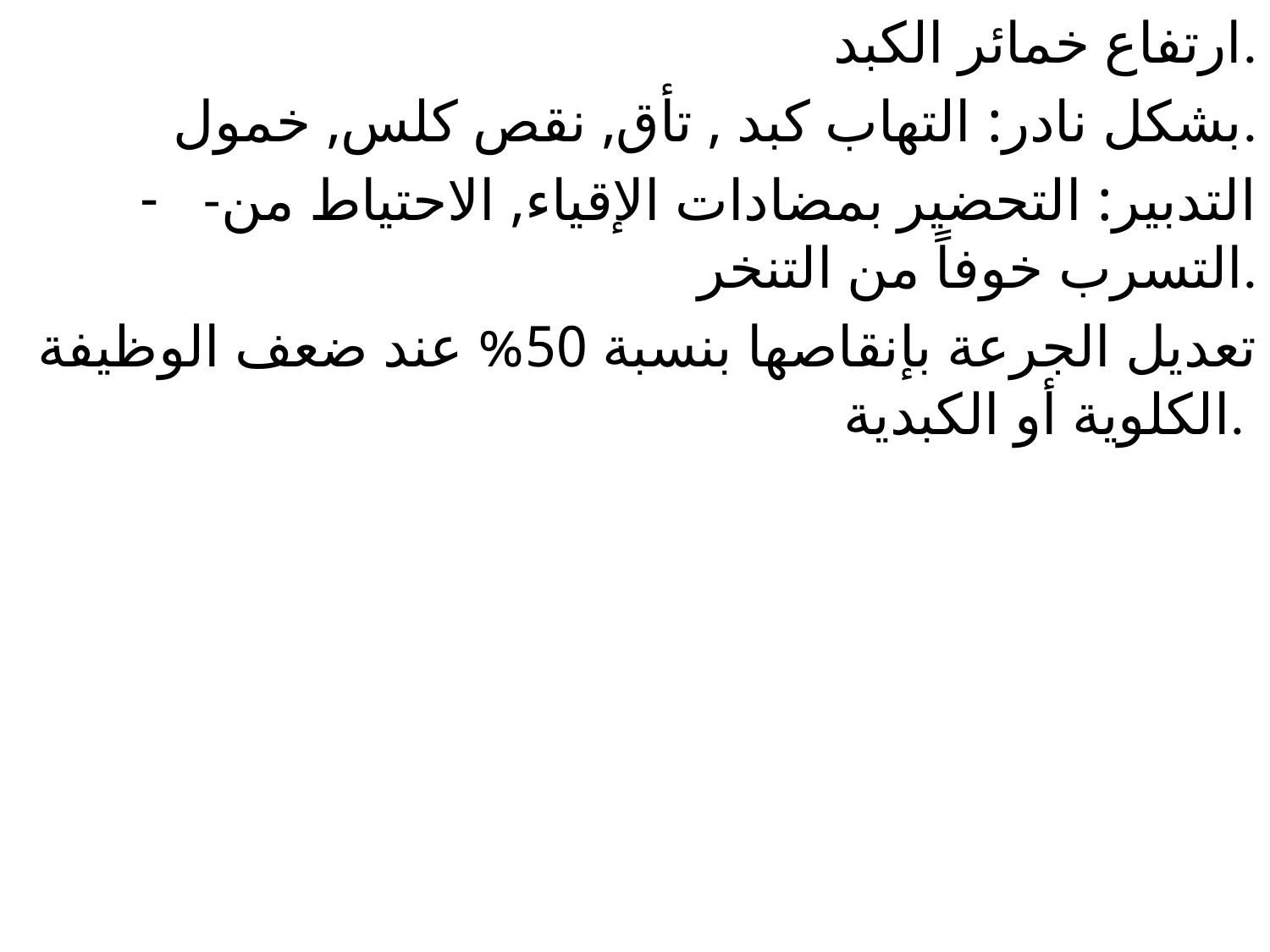

ارتفاع خمائر الكبد.
بشكل نادر: التهاب كبد , تأق, نقص كلس, خمول.
-التدبير: التحضير بمضادات الإقياء, الاحتياط من التسرب خوفاً من التنخر.
تعديل الجرعة بإنقاصها بنسبة 50% عند ضعف الوظيفة الكلوية أو الكبدية.